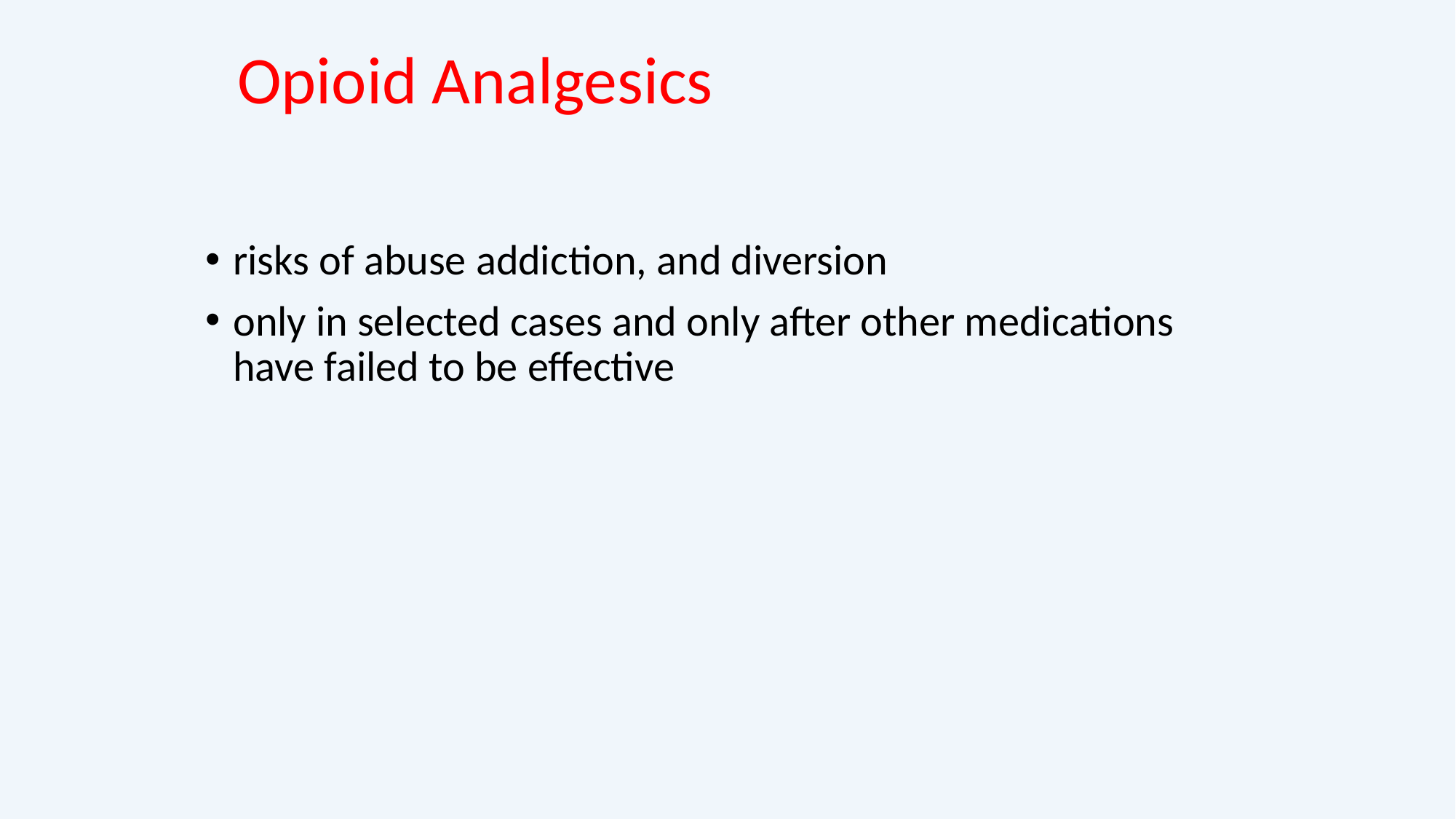

# Opioid Analgesics
risks of abuse addiction, and diversion
only in selected cases and only after other medications have failed to be effective